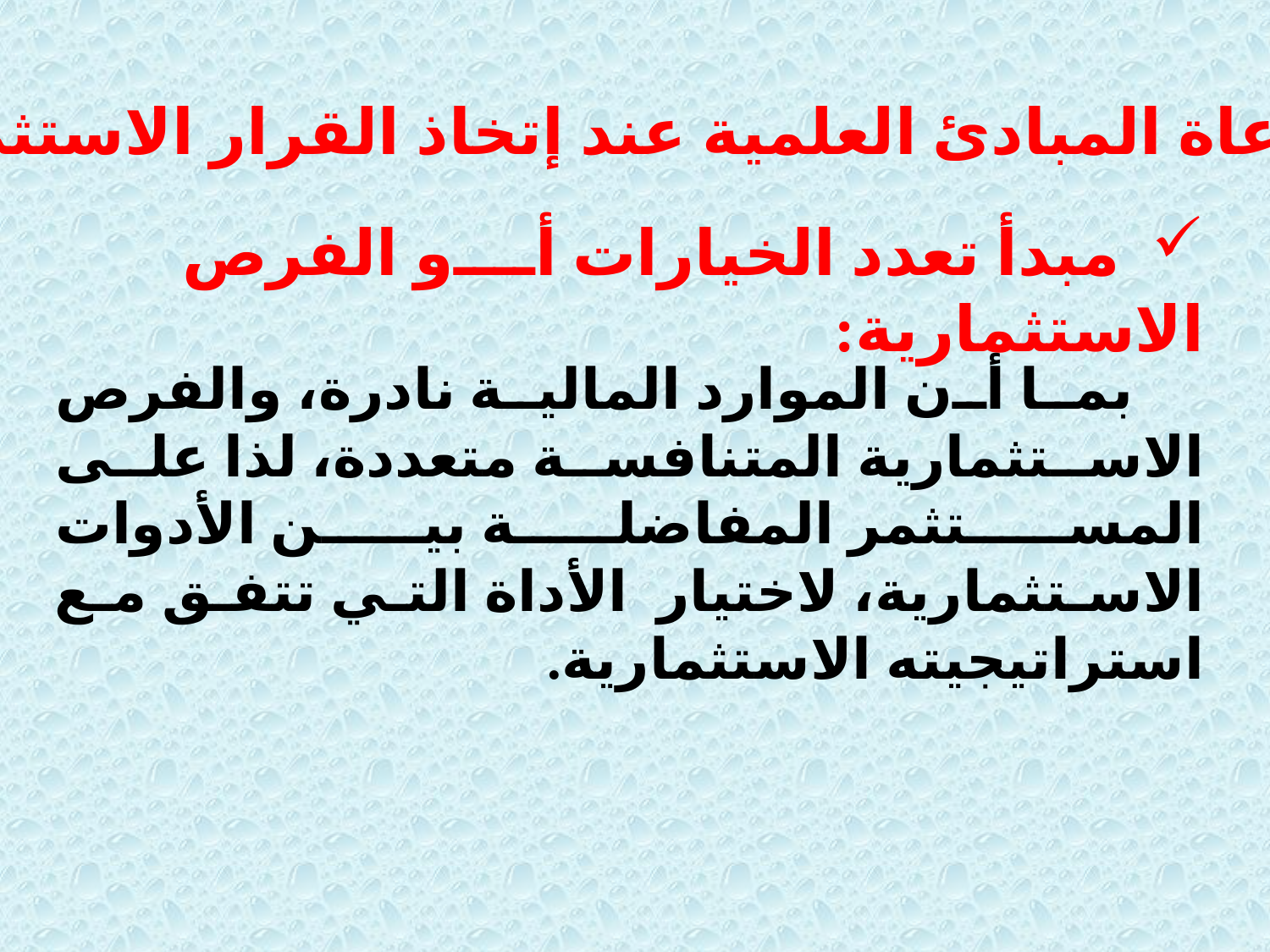

ج. مراعاة المبادئ العلمية عند إتخاذ القرار الاستثماري
  مبدأ تعدد الخيارات أو الفرص الاستثمارية:
     بما أن الموارد المالية نادرة، والفرص الاستثمارية المتنافسة متعددة، لذا على المستثمر المفاضلة بين الأدوات الاستثمارية، لاختيار  الأداة التي تتفق مع استراتيجيته الاستثمارية.